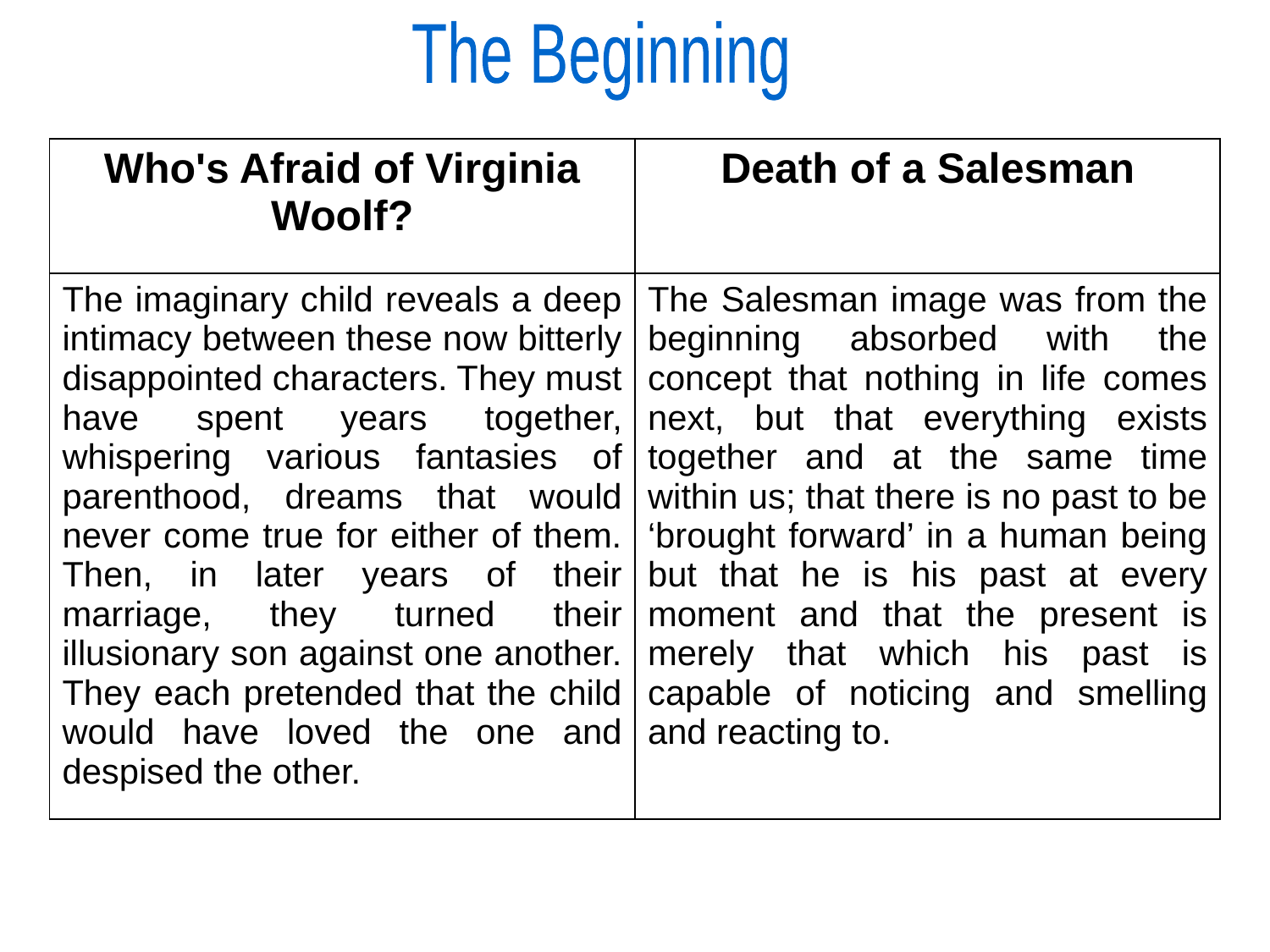

The Beginning
| Who's Afraid of Virginia Woolf? | Death of a Salesman |
| --- | --- |
| The imaginary child reveals a deep intimacy between these now bitterly disappointed characters. They must have spent years together, whispering various fantasies of parenthood, dreams that would never come true for either of them. Then, in later years of their marriage, they turned their illusionary son against one another. They each pretended that the child would have loved the one and despised the other. | The Salesman image was from the beginning absorbed with the concept that nothing in life comes next, but that everything exists together and at the same time within us; that there is no past to be ‘brought forward’ in a human being but that he is his past at every moment and that the present is merely that which his past is capable of noticing and smelling and reacting to. |